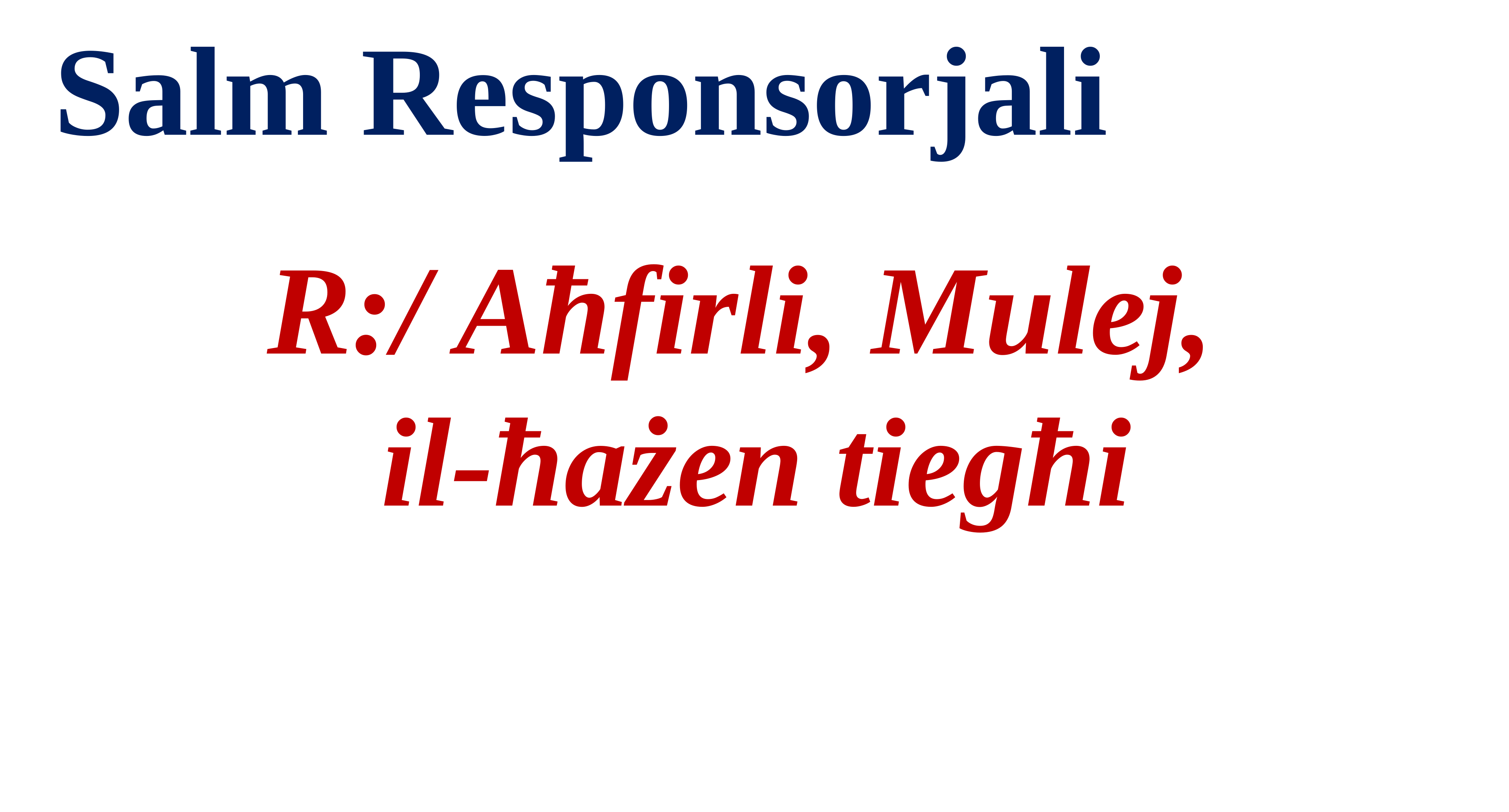

Salm Responsorjali
R:/ Aħfirli, Mulej,
il-ħażen tiegħi